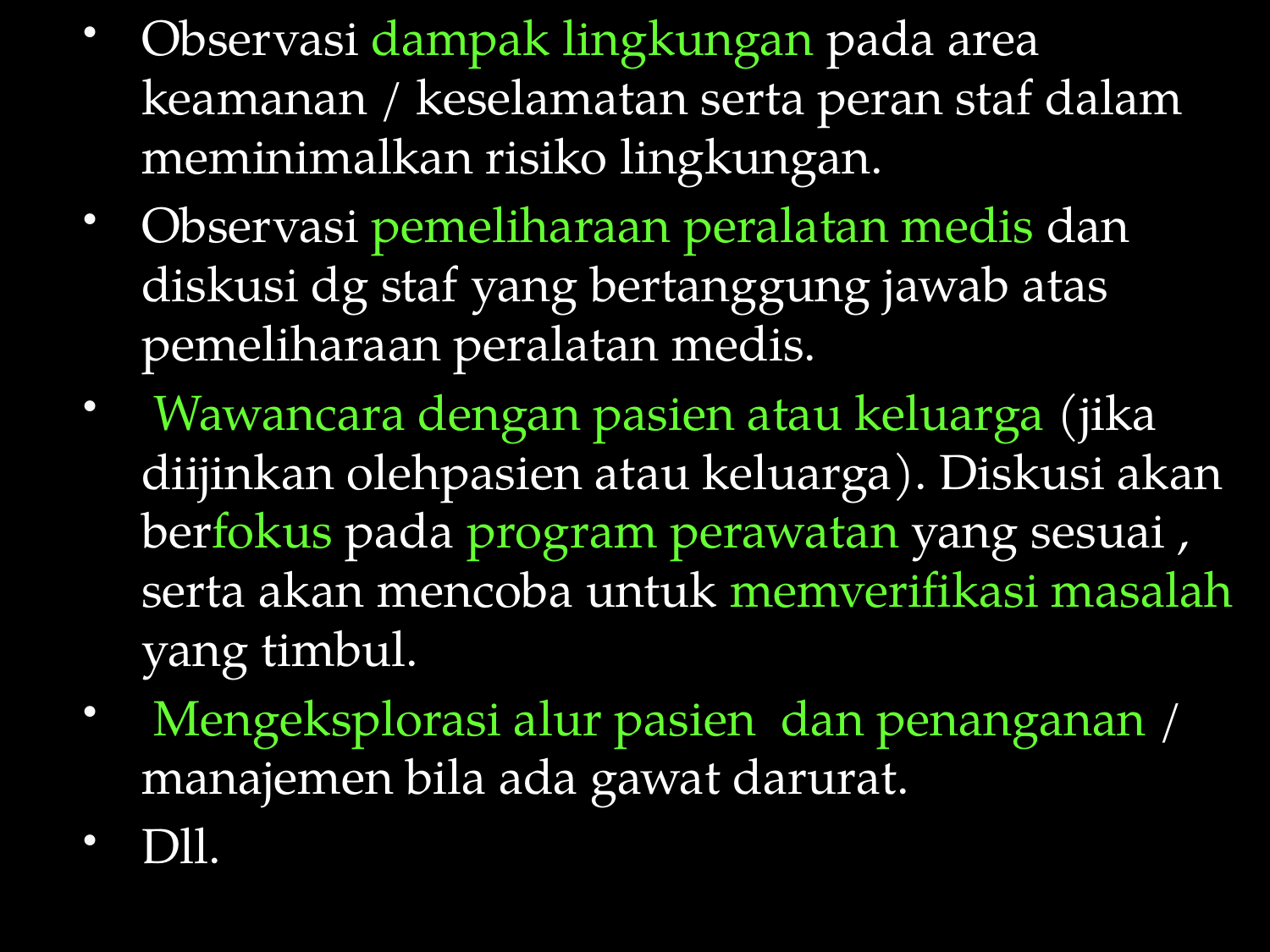

Observasi dampak lingkungan pada area keamanan / keselamatan serta peran staf dalam meminimalkan risiko lingkungan.
Observasi pemeliharaan peralatan medis dan diskusi dg staf yang bertanggung jawab atas pemeliharaan peralatan medis.
 Wawancara dengan pasien atau keluarga (jika diijinkan olehpasien atau keluarga). Diskusi akan berfokus pada program perawatan yang sesuai , serta akan mencoba untuk memverifikasi masalah yang timbul.
 Mengeksplorasi alur pasien  dan penanganan / manajemen bila ada gawat darurat.
Dll.